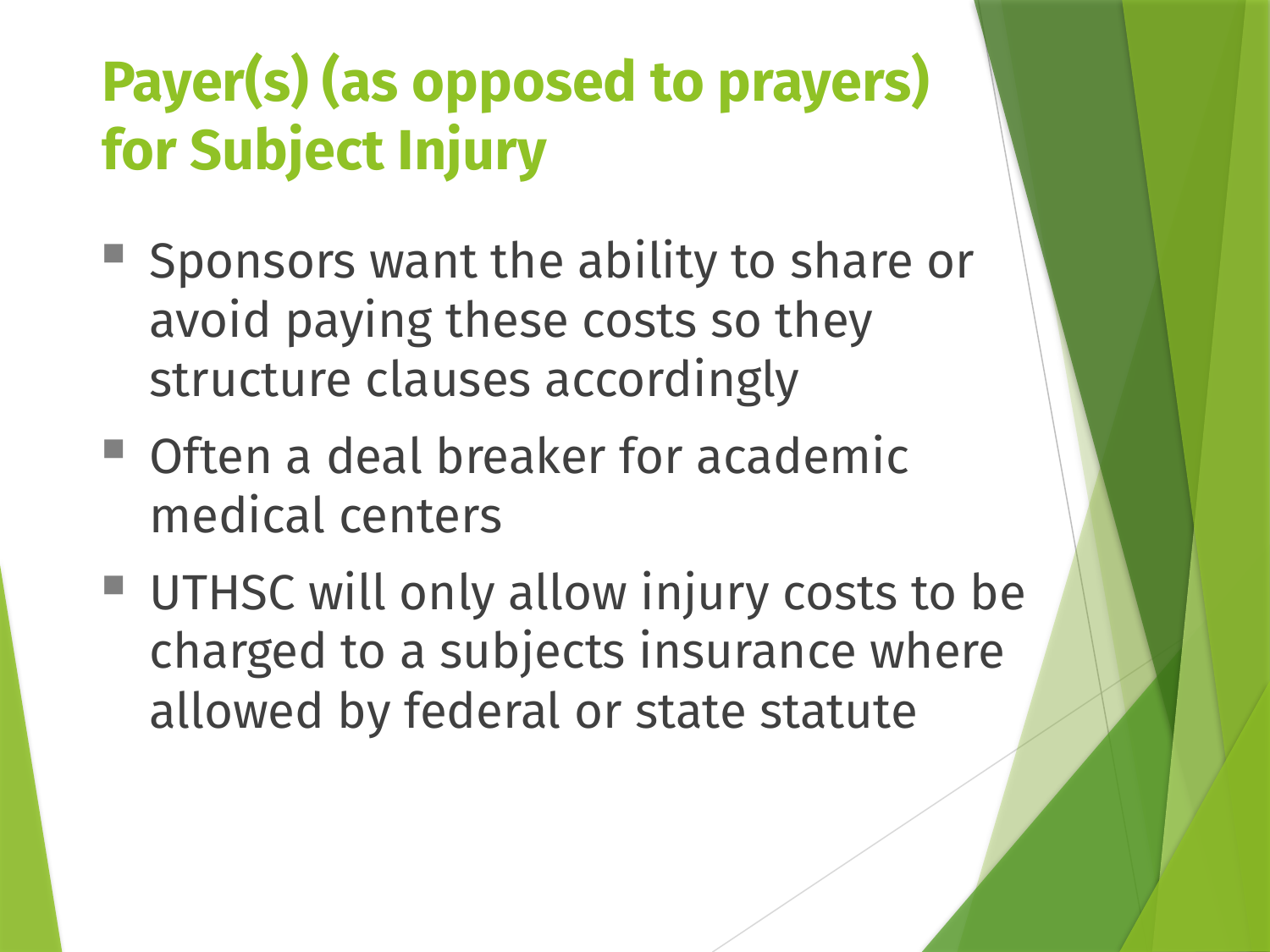

Payer(s) (as opposed to prayers)
for Subject Injury
Sponsors want the ability to share or avoid paying these costs so they structure clauses accordingly
Often a deal breaker for academic medical centers
UTHSC will only allow injury costs to be charged to a subjects insurance where allowed by federal or state statute